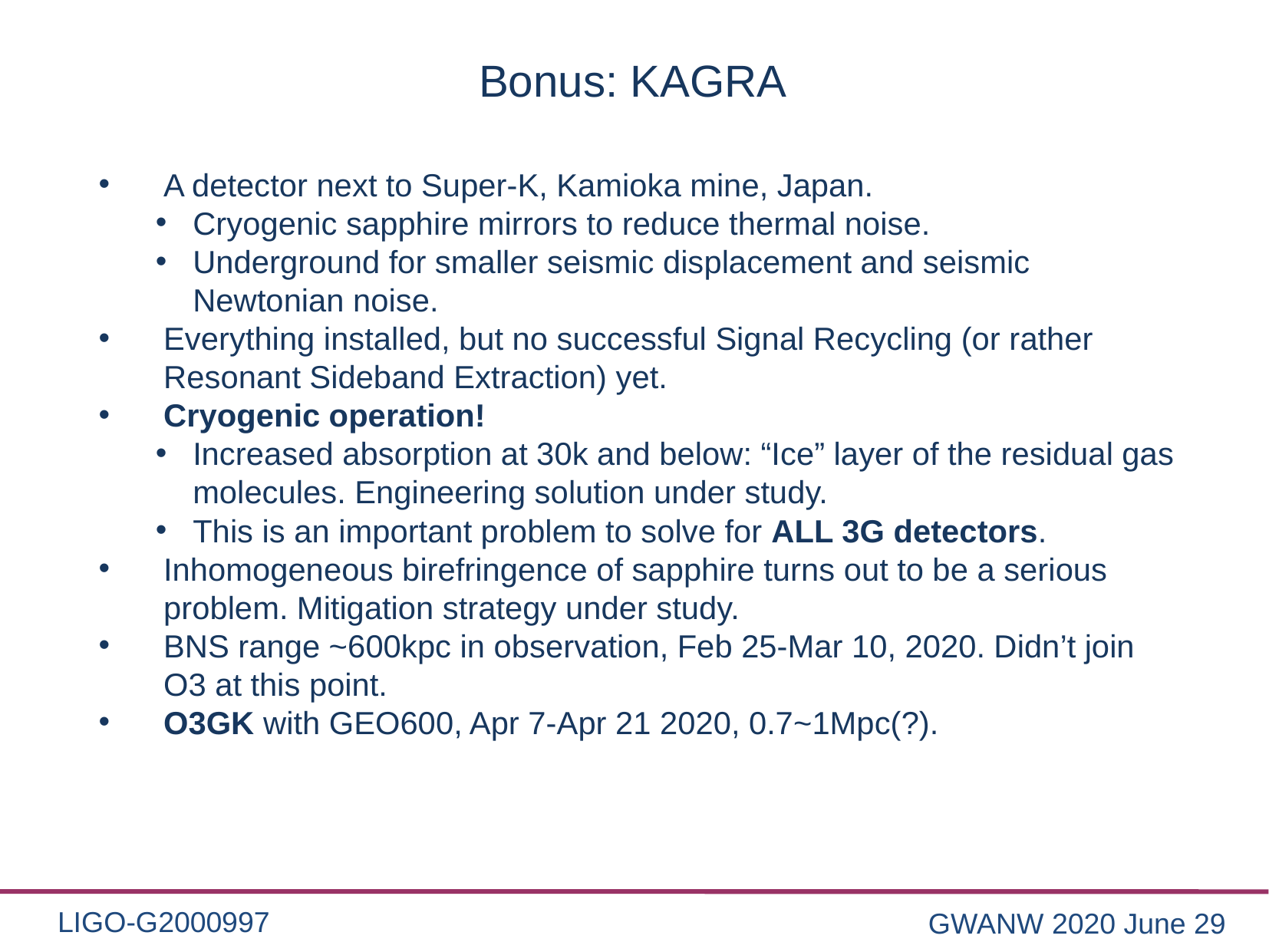

# Bonus: KAGRA
A detector next to Super-K, Kamioka mine, Japan.
Cryogenic sapphire mirrors to reduce thermal noise.
Underground for smaller seismic displacement and seismic Newtonian noise.
Everything installed, but no successful Signal Recycling (or rather Resonant Sideband Extraction) yet.
Cryogenic operation!
Increased absorption at 30k and below: “Ice” layer of the residual gas molecules. Engineering solution under study.
This is an important problem to solve for ALL 3G detectors.
Inhomogeneous birefringence of sapphire turns out to be a serious problem. Mitigation strategy under study.
BNS range ~600kpc in observation, Feb 25-Mar 10, 2020. Didn’t join O3 at this point.
O3GK with GEO600, Apr 7-Apr 21 2020, 0.7~1Mpc(?).